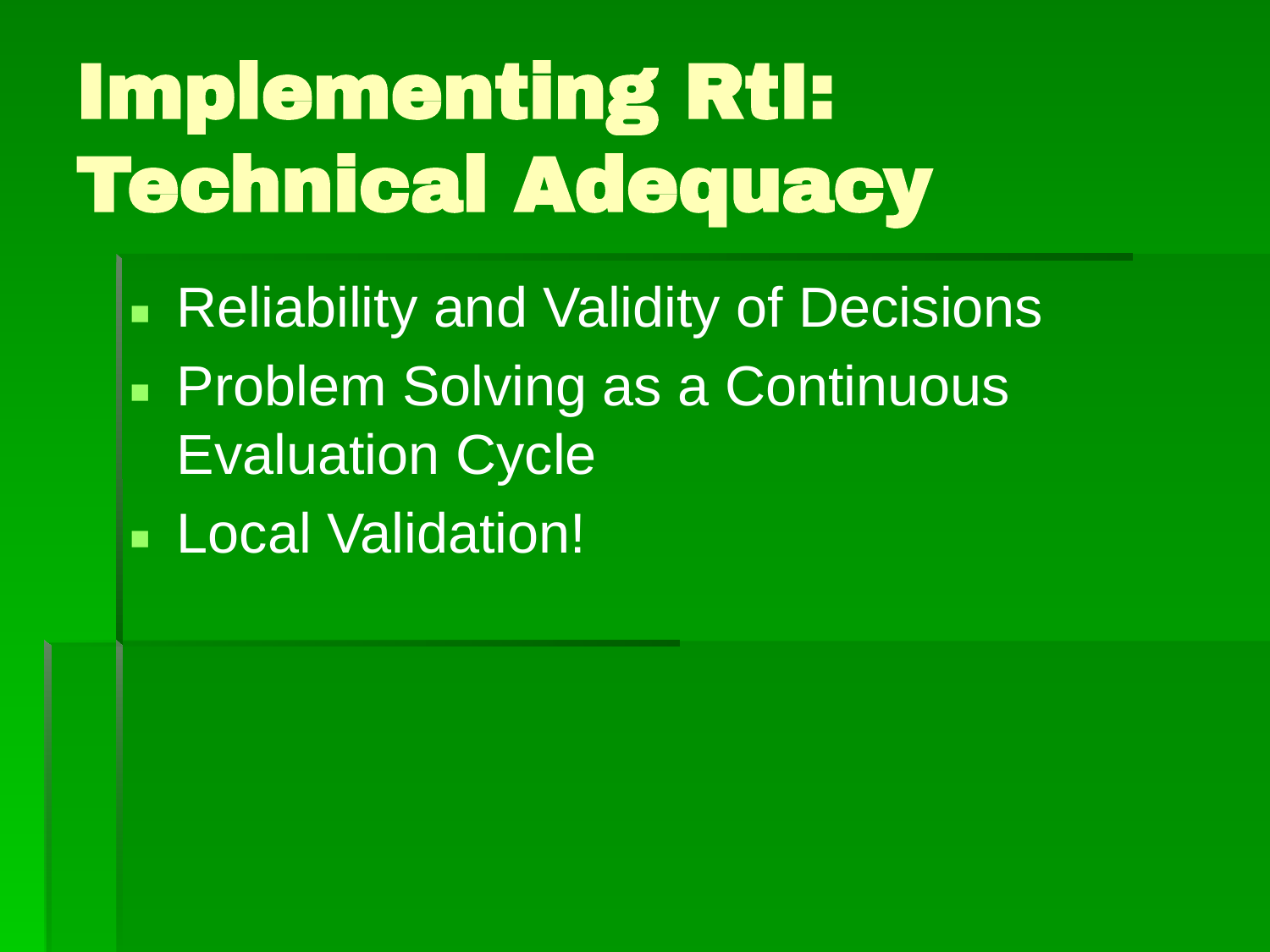

# Implementing RtI: Technical Adequacy
Reliability and Validity of Decisions
Problem Solving as a Continuous Evaluation Cycle
Local Validation!